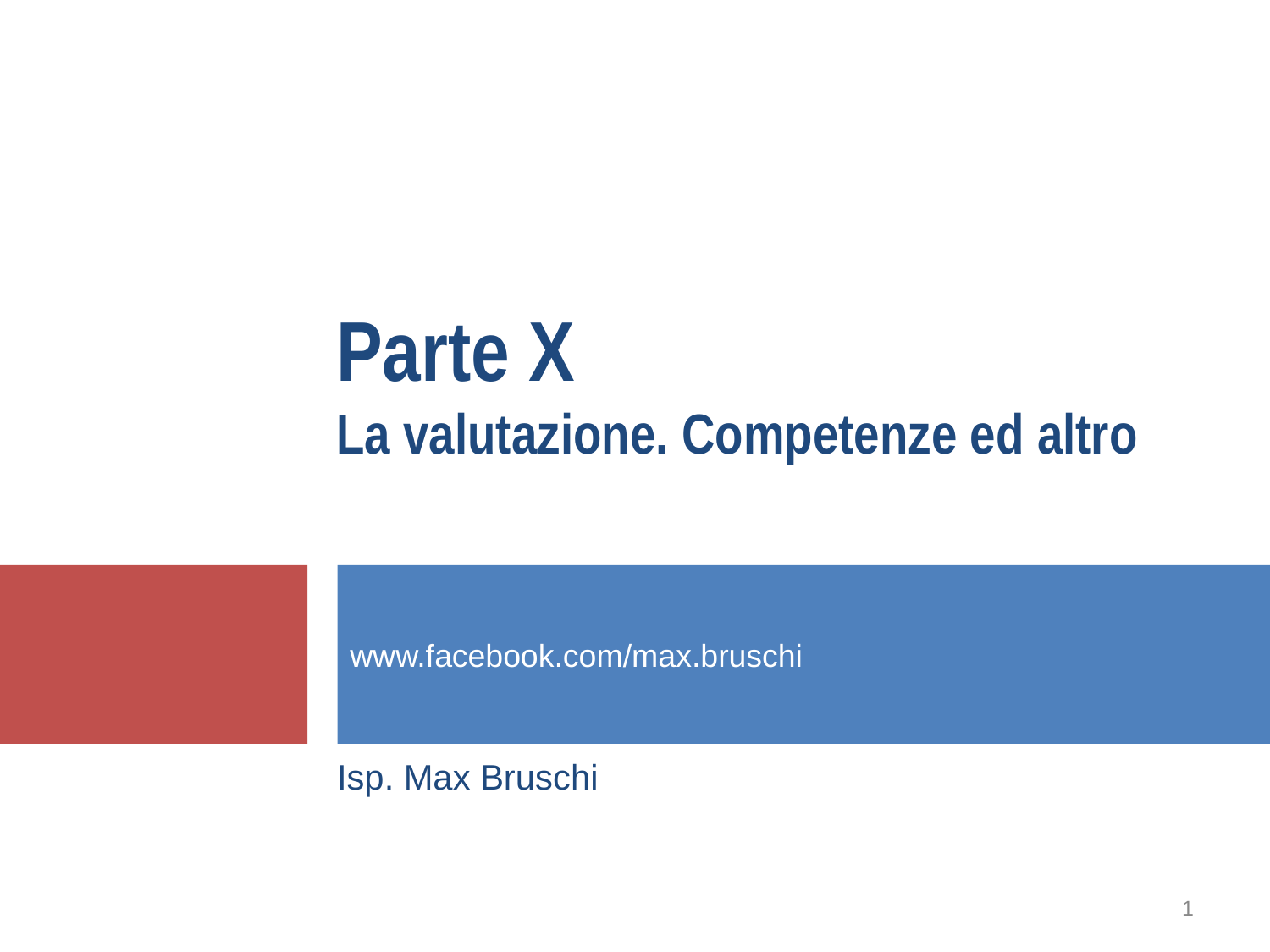

# Parte X La valutazione. Competenze ed altro

www.facebook.com/max.bruschi
Isp. Max Bruschi
1